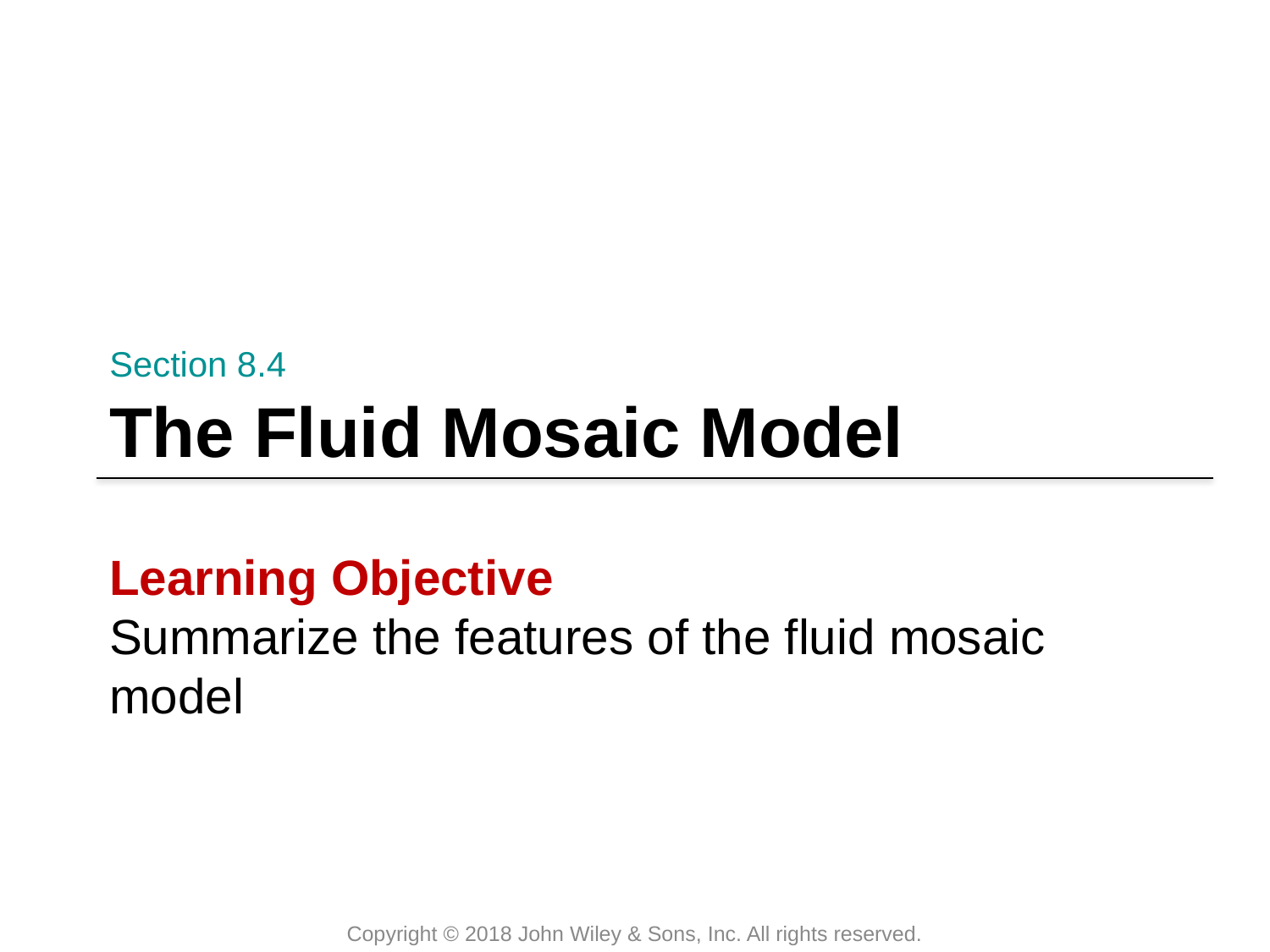

Section 8.4
# The Fluid Mosaic Model
Learning Objective
Summarize the features of the fluid mosaic model
Copyright © 2018 John Wiley & Sons, Inc. All rights reserved.